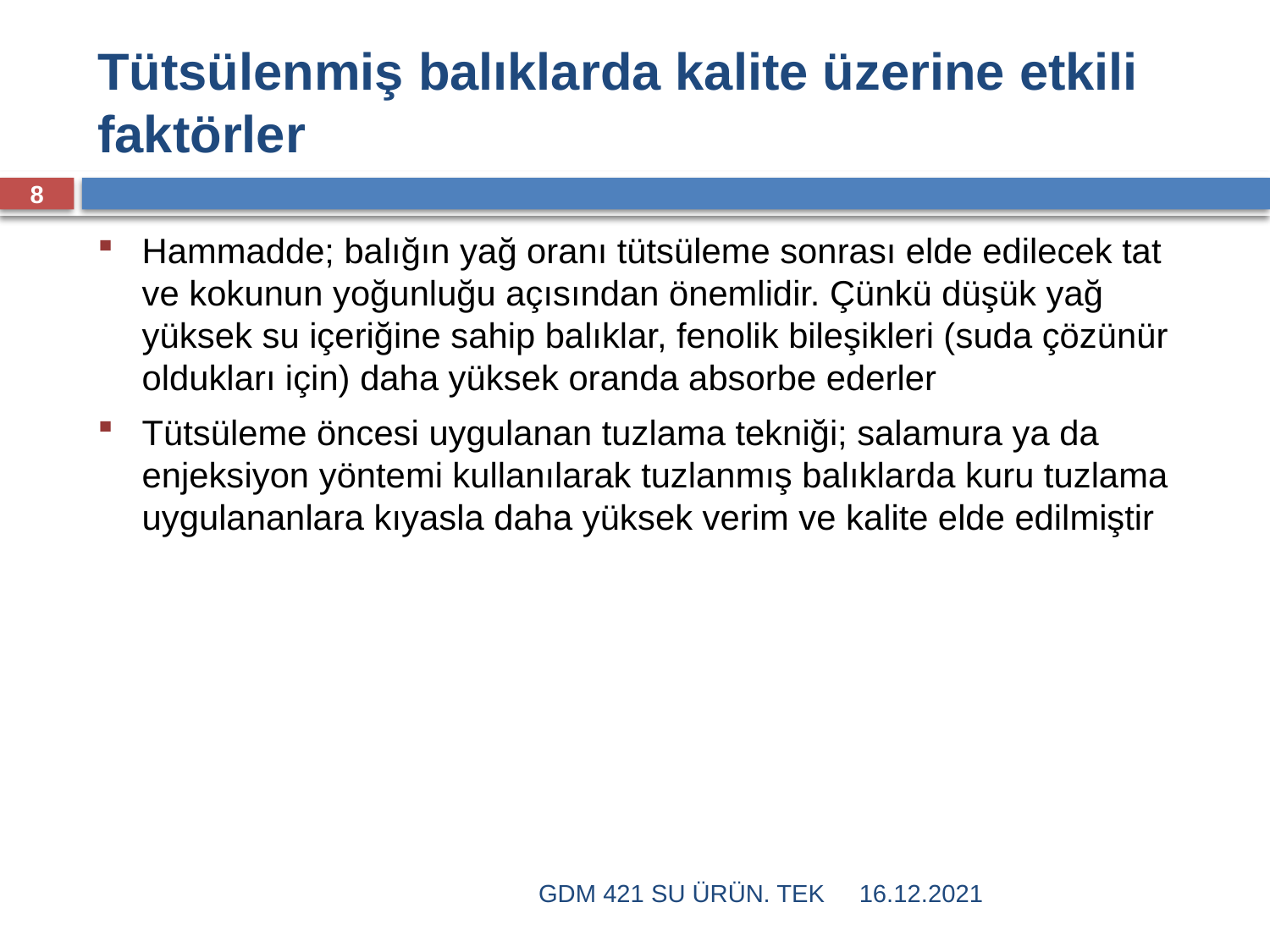

# Tütsülenmiş balıklarda kalite üzerine etkili faktörler
8
Hammadde; balığın yağ oranı tütsüleme sonrası elde edilecek tat ve kokunun yoğunluğu açısından önemlidir. Çünkü düşük yağ yüksek su içeriğine sahip balıklar, fenolik bileşikleri (suda çözünür oldukları için) daha yüksek oranda absorbe ederler
Tütsüleme öncesi uygulanan tuzlama tekniği; salamura ya da enjeksiyon yöntemi kullanılarak tuzlanmış balıklarda kuru tuzlama uygulananlara kıyasla daha yüksek verim ve kalite elde edilmiştir
GDM 421 SU ÜRÜN. TEK
16.12.2021